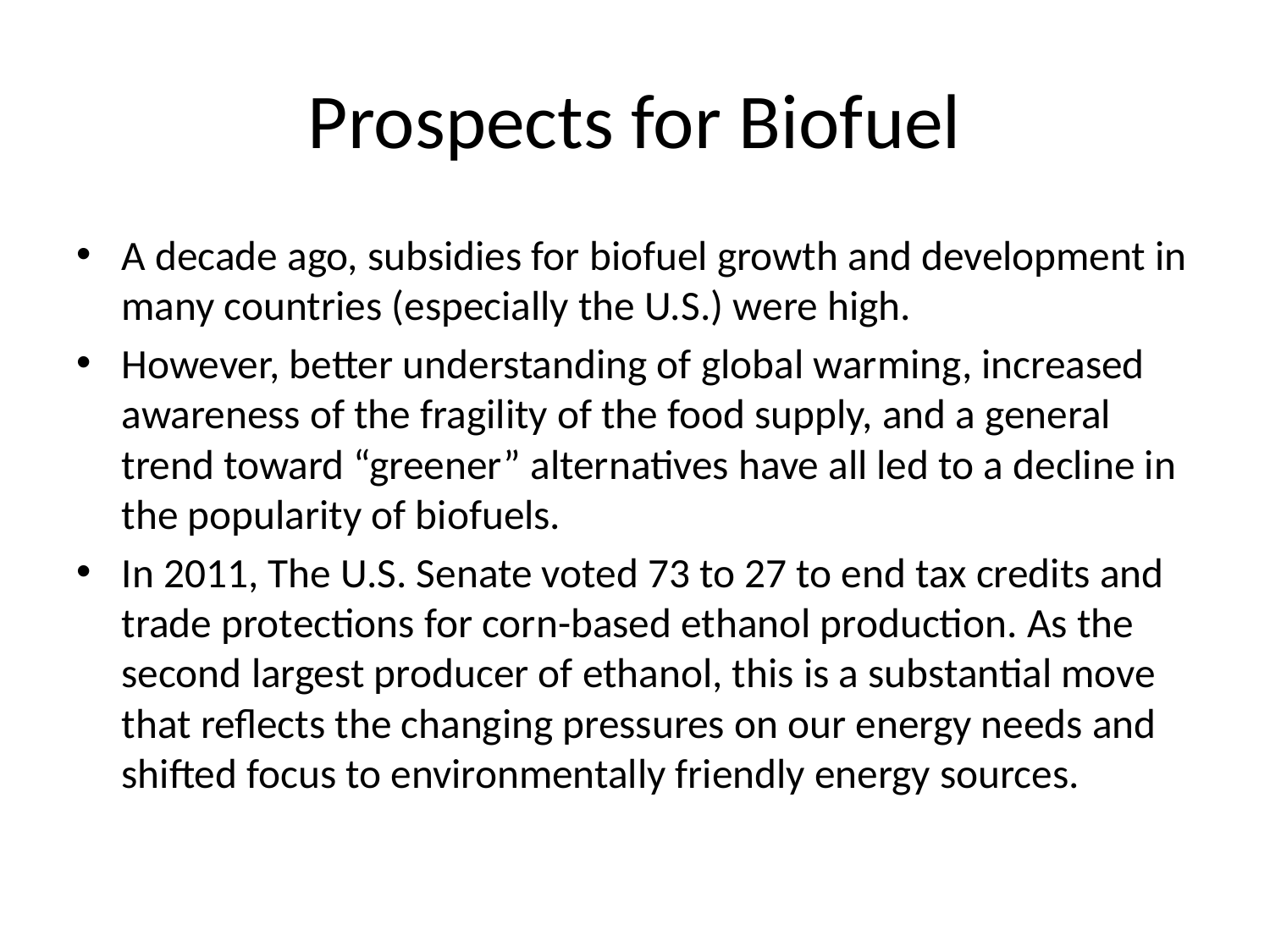

# Prospects for Biofuel
A decade ago, subsidies for biofuel growth and development in many countries (especially the U.S.) were high.
However, better understanding of global warming, increased awareness of the fragility of the food supply, and a general trend toward “greener” alternatives have all led to a decline in the popularity of biofuels.
In 2011, The U.S. Senate voted 73 to 27 to end tax credits and trade protections for corn-based ethanol production. As the second largest producer of ethanol, this is a substantial move that reflects the changing pressures on our energy needs and shifted focus to environmentally friendly energy sources.